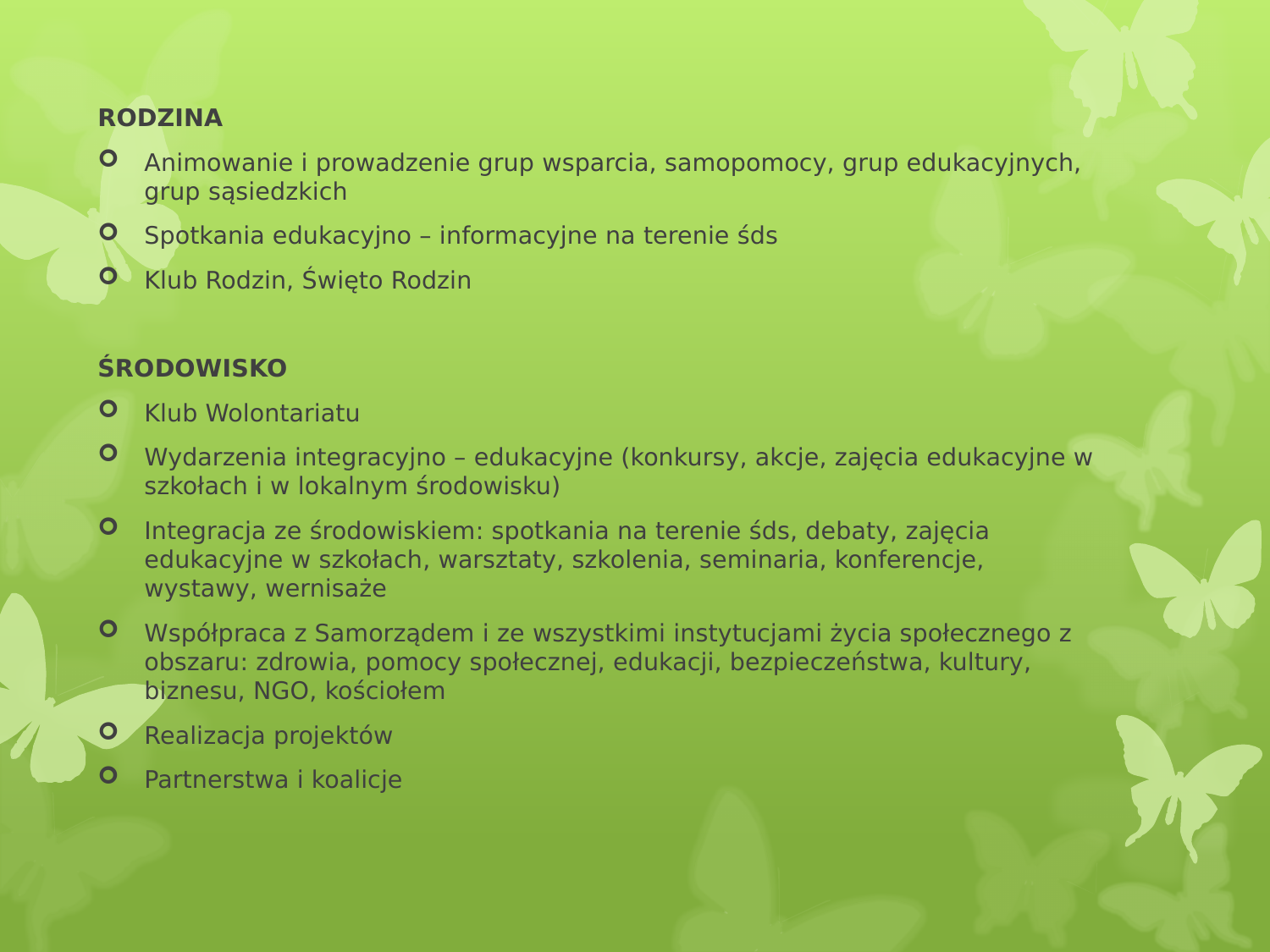

RODZINA
Animowanie i prowadzenie grup wsparcia, samopomocy, grup edukacyjnych, grup sąsiedzkich
Spotkania edukacyjno – informacyjne na terenie śds
Klub Rodzin, Święto Rodzin

ŚRODOWISKO
Klub Wolontariatu
Wydarzenia integracyjno – edukacyjne (konkursy, akcje, zajęcia edukacyjne w szkołach i w lokalnym środowisku)
Integracja ze środowiskiem: spotkania na terenie śds, debaty, zajęcia edukacyjne w szkołach, warsztaty, szkolenia, seminaria, konferencje, wystawy, wernisaże
Współpraca z Samorządem i ze wszystkimi instytucjami życia społecznego z obszaru: zdrowia, pomocy społecznej, edukacji, bezpieczeństwa, kultury, biznesu, NGO, kościołem
Realizacja projektów
Partnerstwa i koalicje